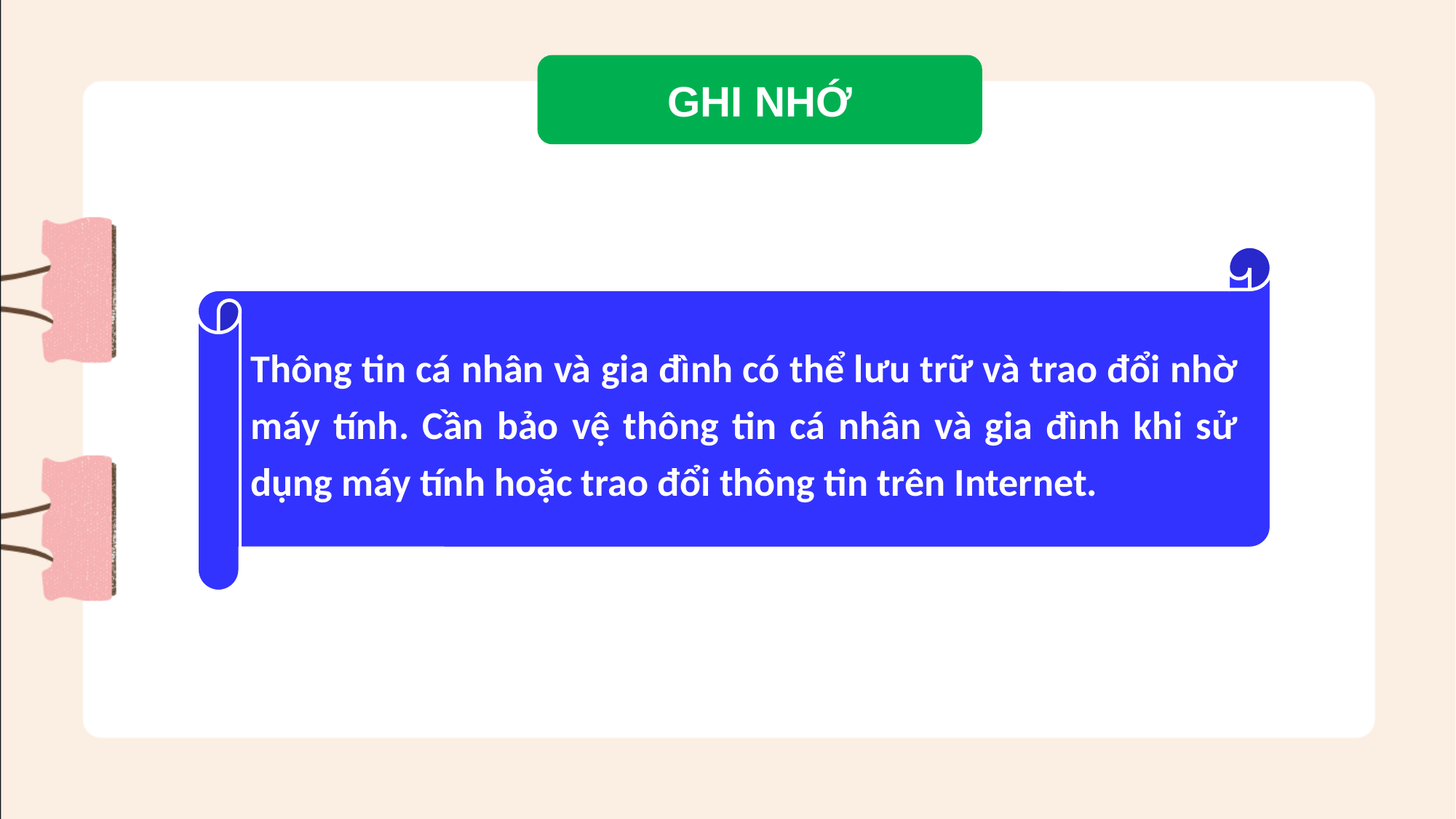

GHI NHỚ
Thông tin cá nhân và gia đình có thể lưu trữ và trao đổi nhờ máy tính. Cần bảo vệ thông tin cá nhân và gia đình khi sử dụng máy tính hoặc trao đổi thông tin trên Internet.